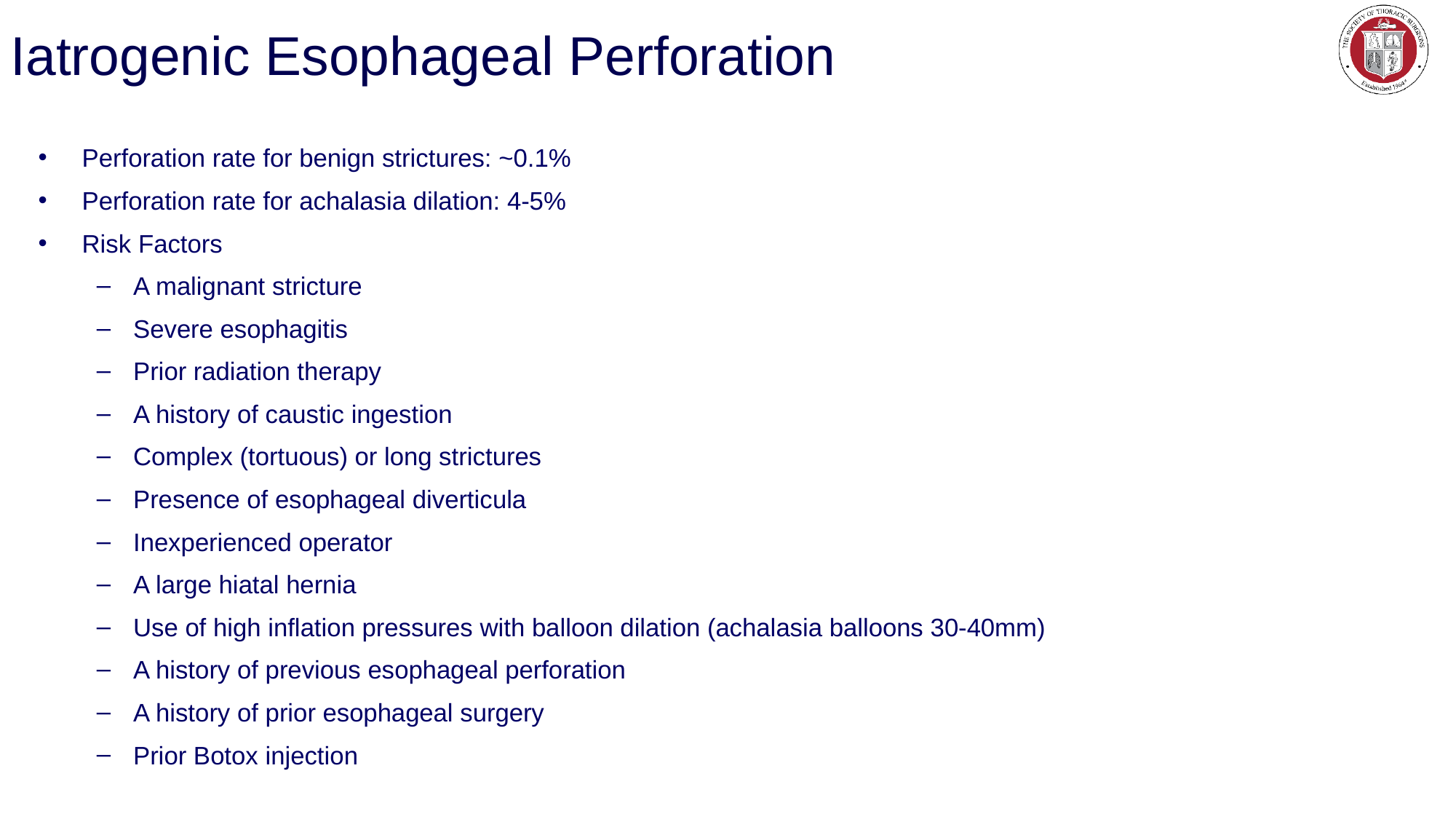

# Iatrogenic Esophageal Perforation
Perforation rate for benign strictures: ~0.1%
Perforation rate for achalasia dilation: 4-5%
Risk Factors
A malignant stricture
Severe esophagitis
Prior radiation therapy
A history of caustic ingestion
Complex (tortuous) or long strictures
Presence of esophageal diverticula
Inexperienced operator
A large hiatal hernia
Use of high inflation pressures with balloon dilation (achalasia balloons 30-40mm)
A history of previous esophageal perforation
A history of prior esophageal surgery
Prior Botox injection